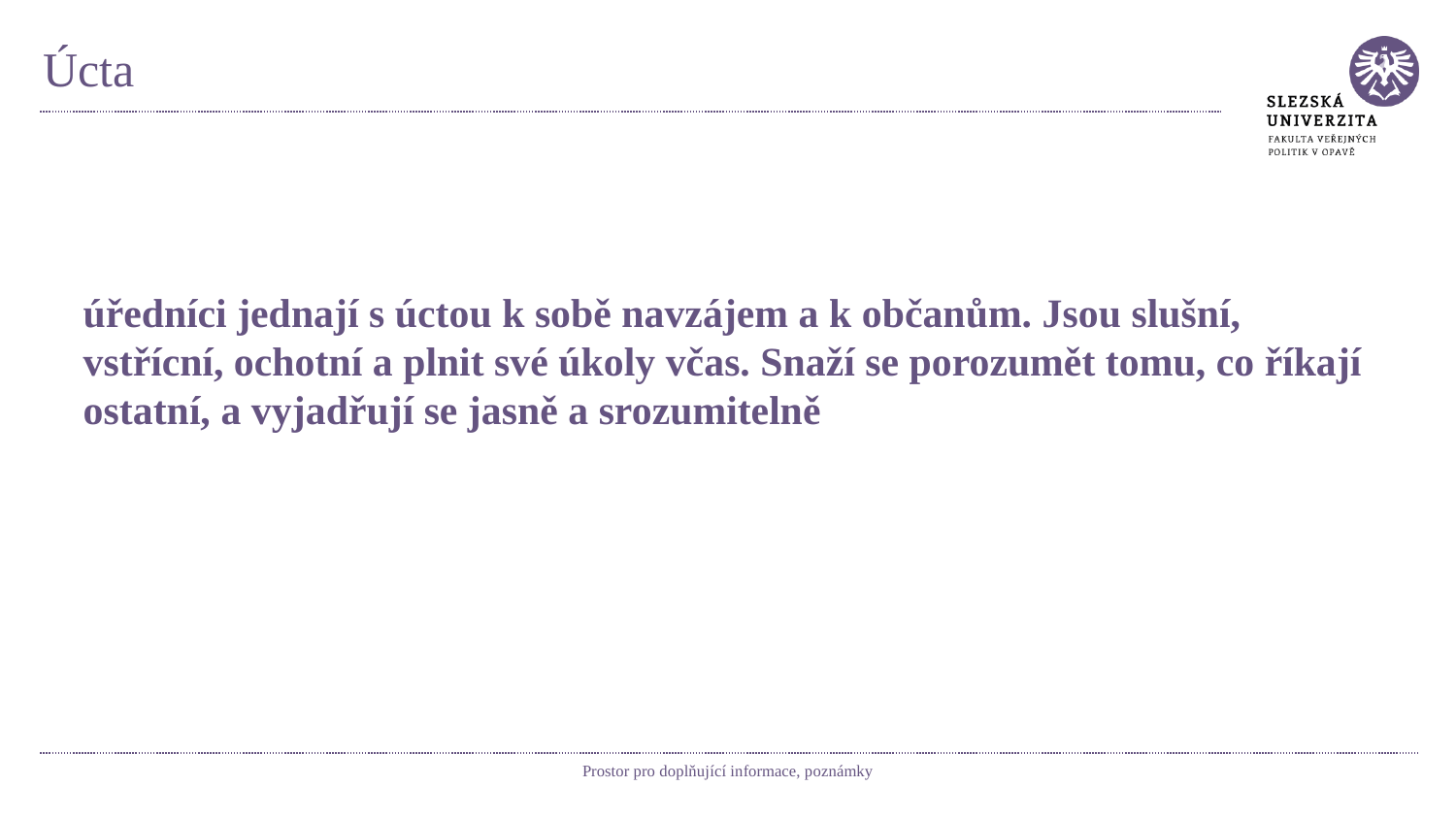

# Úcta

úředníci jednají s úctou k sobě navzájem a k občanům. Jsou slušní, vstřícní, ochotní a plnit své úkoly včas. Snaží se porozumět tomu, co říkají ostatní, a vyjadřují se jasně a srozumitelně
Prostor pro doplňující informace, poznámky